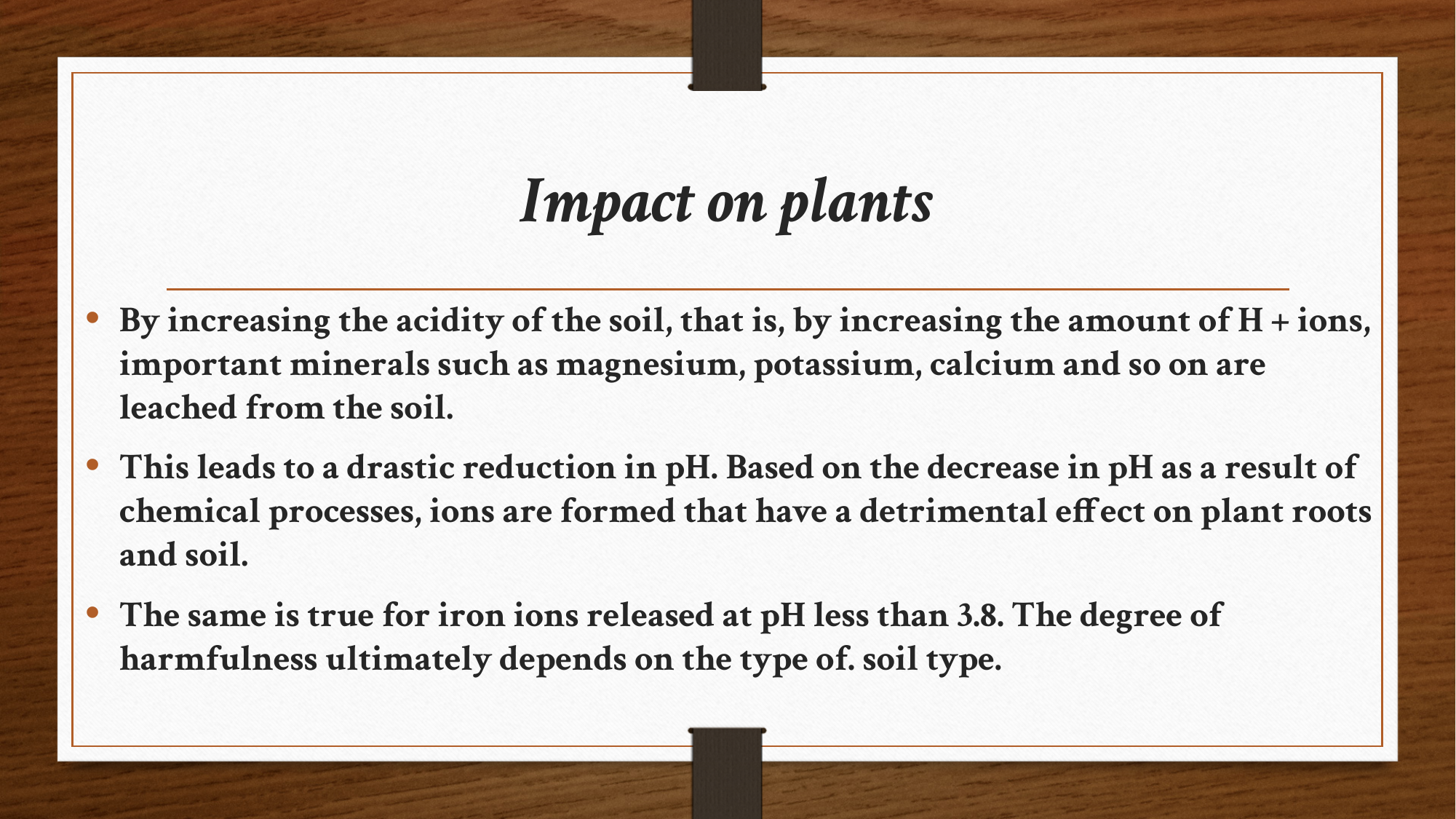

# Impact on plants
By increasing the acidity of the soil, that is, by increasing the amount of H + ions, important minerals such as magnesium, potassium, calcium and so on are leached from the soil.
This leads to a drastic reduction in pH. Based on the decrease in pH as a result of chemical processes, ions are formed that have a detrimental effect on plant roots and soil.
The same is true for iron ions released at pH less than 3.8. The degree of harmfulness ultimately depends on the type of. soil type.